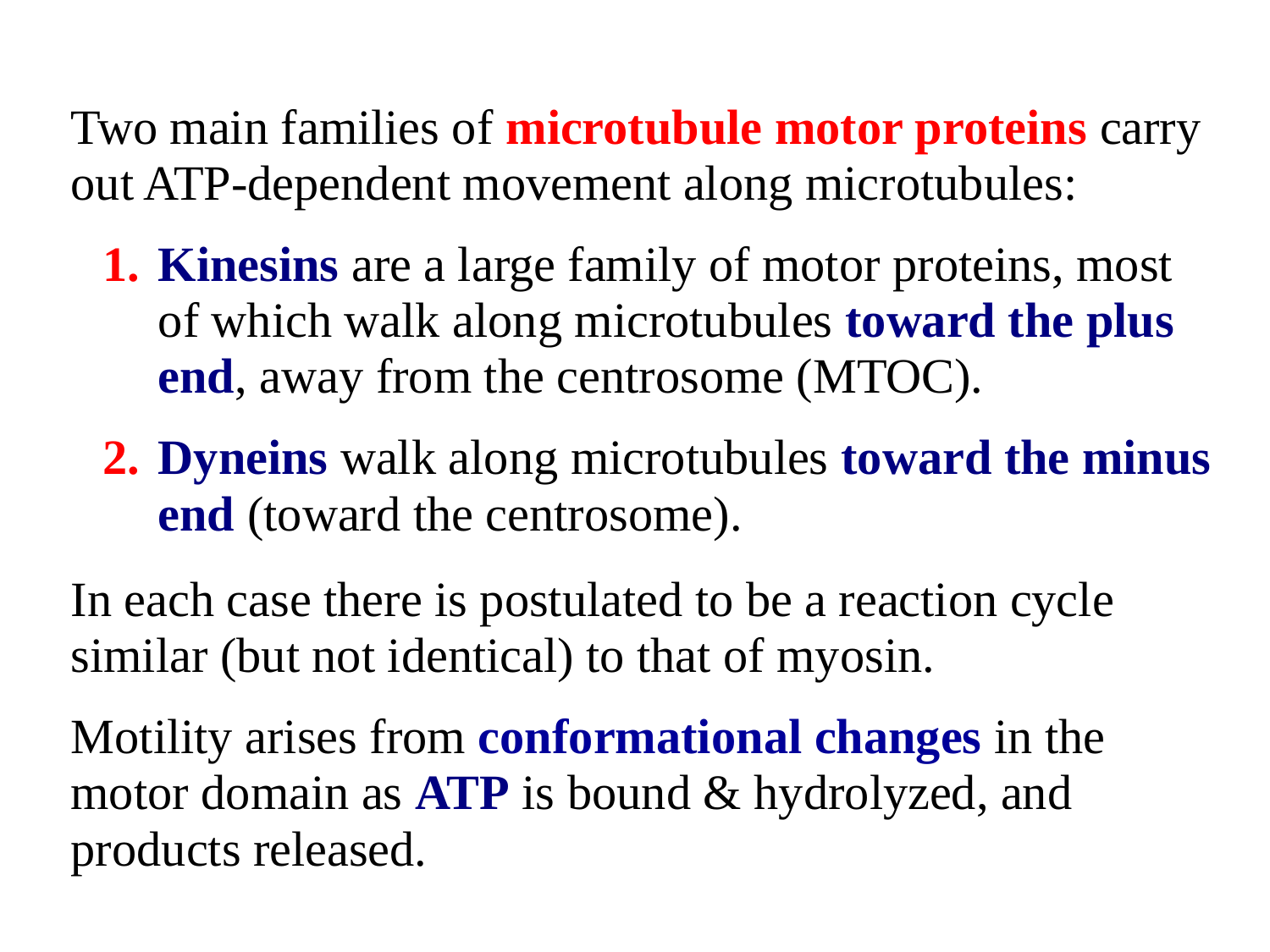

Two main families of microtubule motor proteins carry out ATP-dependent movement along microtubules:
Kinesins are a large family of motor proteins, most of which walk along microtubules toward the plus end, away from the centrosome (MTOC).
Dyneins walk along microtubules toward the minus end (toward the centrosome).
In each case there is postulated to be a reaction cycle similar (but not identical) to that of myosin.
Motility arises from conformational changes in the motor domain as ATP is bound & hydrolyzed, and products released.